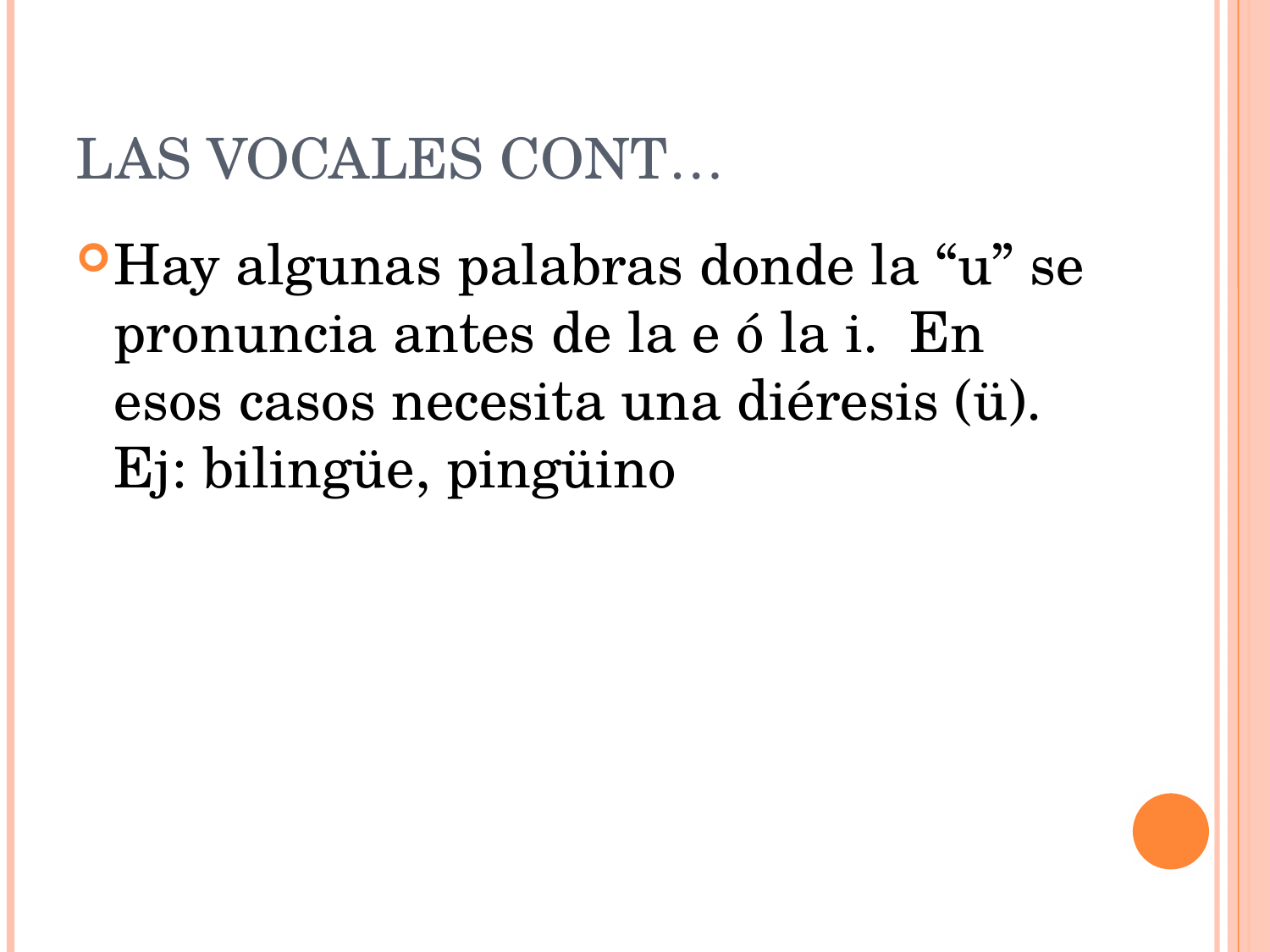

# las vocales cont…
Hay algunas palabras donde la “u” se pronuncia antes de la e ó la i.  En esos casos necesita una diéresis (ü).  Ej: bilingüe, pingüino